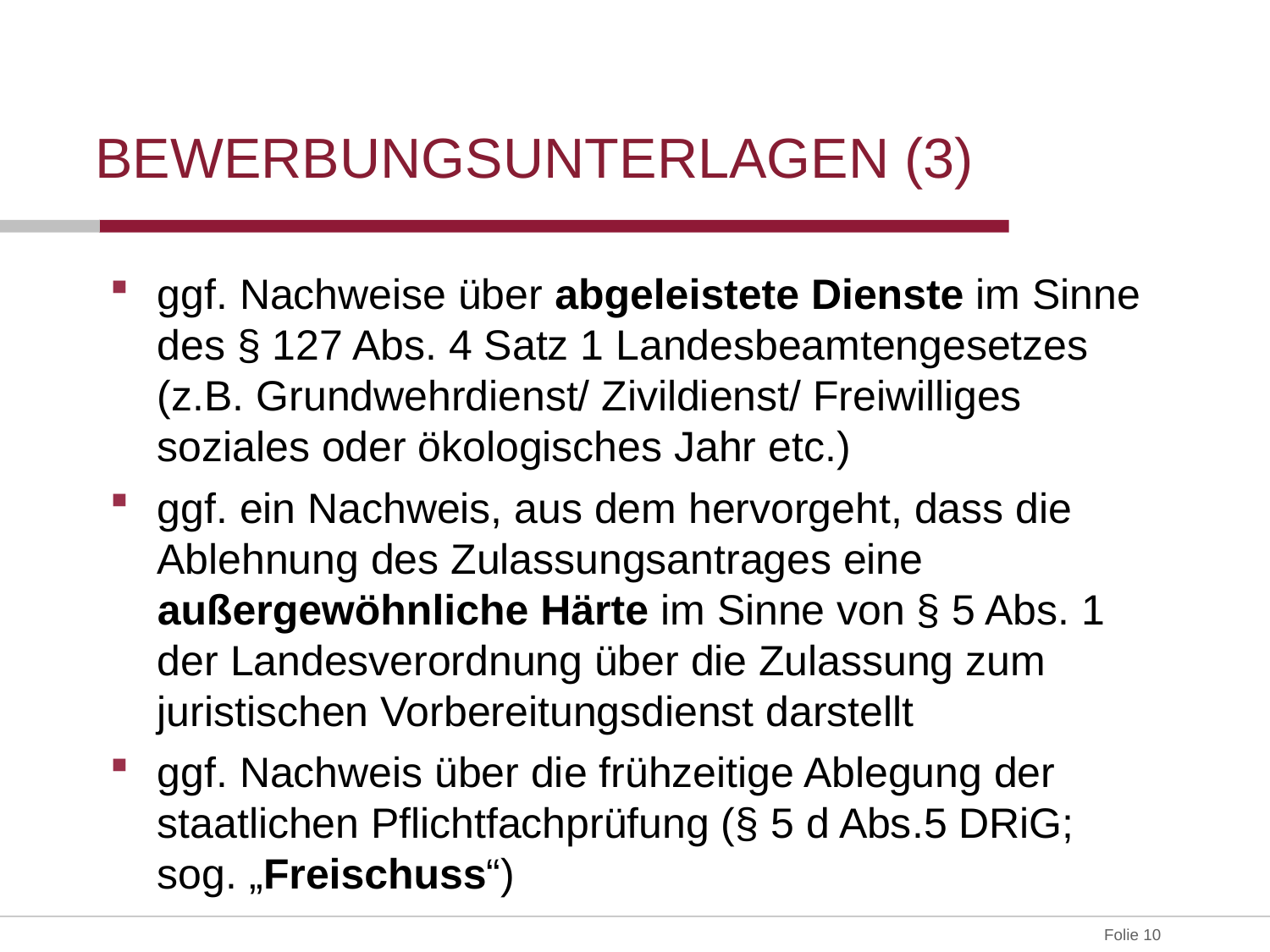

# Bewerbungsunterlagen (3)
ggf. Nachweise über abgeleistete Dienste im Sinne des § 127 Abs. 4 Satz 1 Landesbeamtengesetzes (z.B. Grundwehrdienst/ Zivildienst/ Freiwilliges soziales oder ökologisches Jahr etc.)
ggf. ein Nachweis, aus dem hervorgeht, dass die Ablehnung des Zulassungsantrages eine außergewöhnliche Härte im Sinne von § 5 Abs. 1 der Landesverordnung über die Zulassung zum juristischen Vorbereitungsdienst darstellt
ggf. Nachweis über die frühzeitige Ablegung der staatlichen Pflichtfachprüfung (§ 5 d Abs.5 DRiG; sog. „Freischuss“)